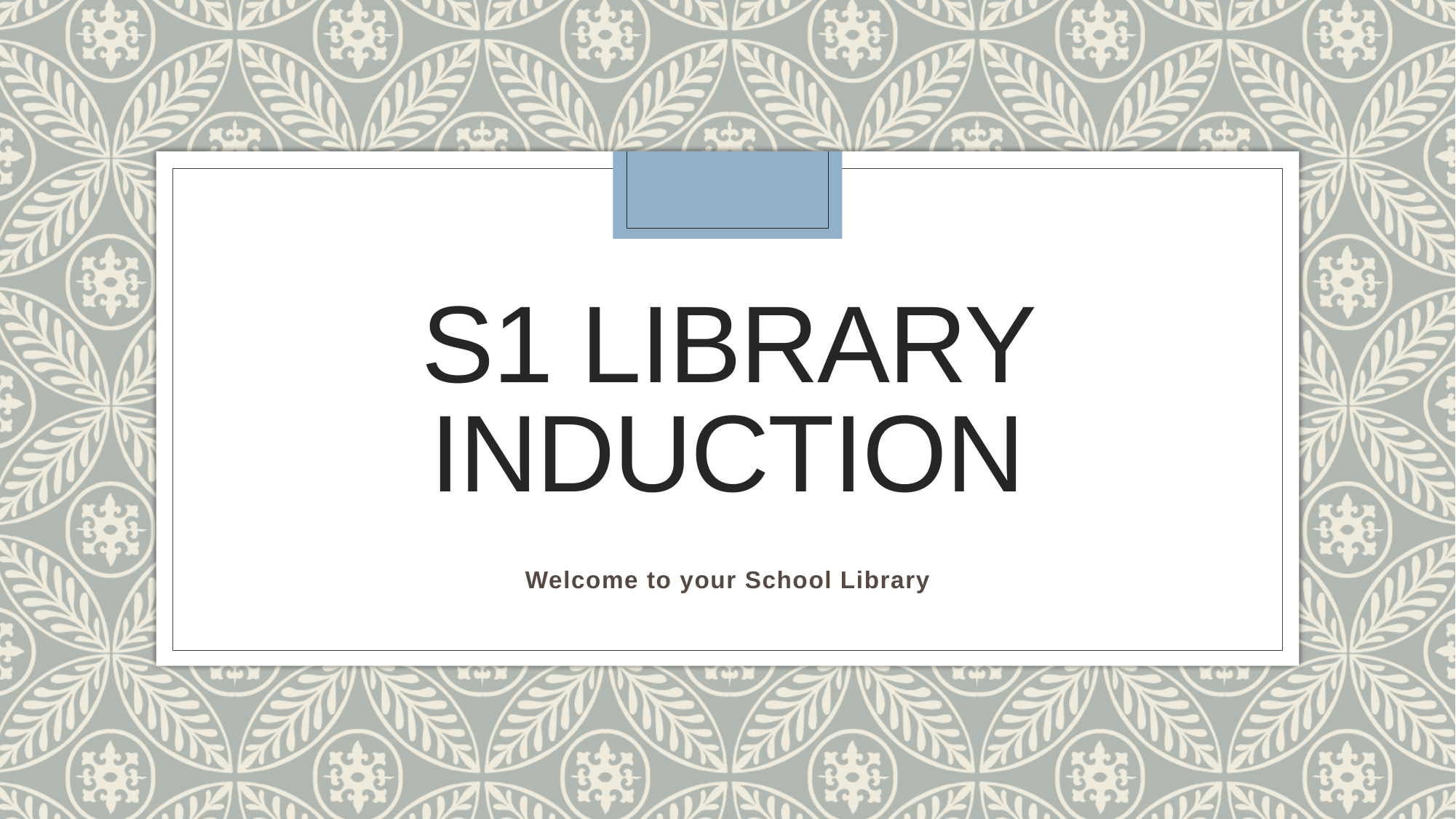

# S1 LIBRARY INDUCTION
Welcome to your School Library